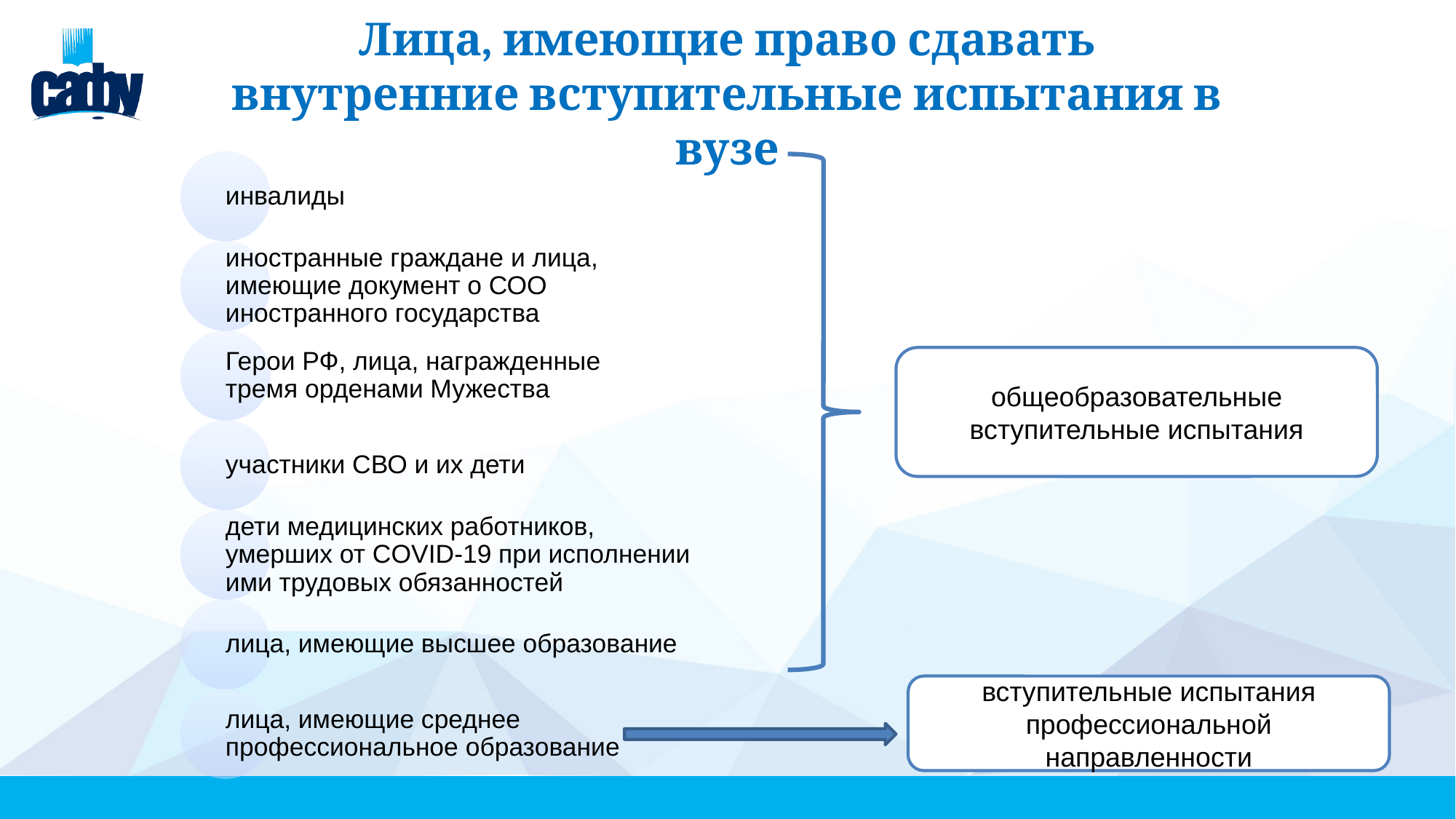

# Лица, имеющие право сдавать внутренние вступительные испытания в вузе
инвалиды
иностранные граждане и лица, имеющие документ о СОО иностранного государства
Герои РФ, лица, награжденные
тремя орденами Мужества
участники СВО и их дети
дети медицинских работников, умерших от COVID-19 при исполнении ими трудовых обязанностей
лица, имеющие высшее образование
лица, имеющие среднее профессиональное образование

общеобразовательные вступительные испытания
вступительные испытания профессиональной направленности